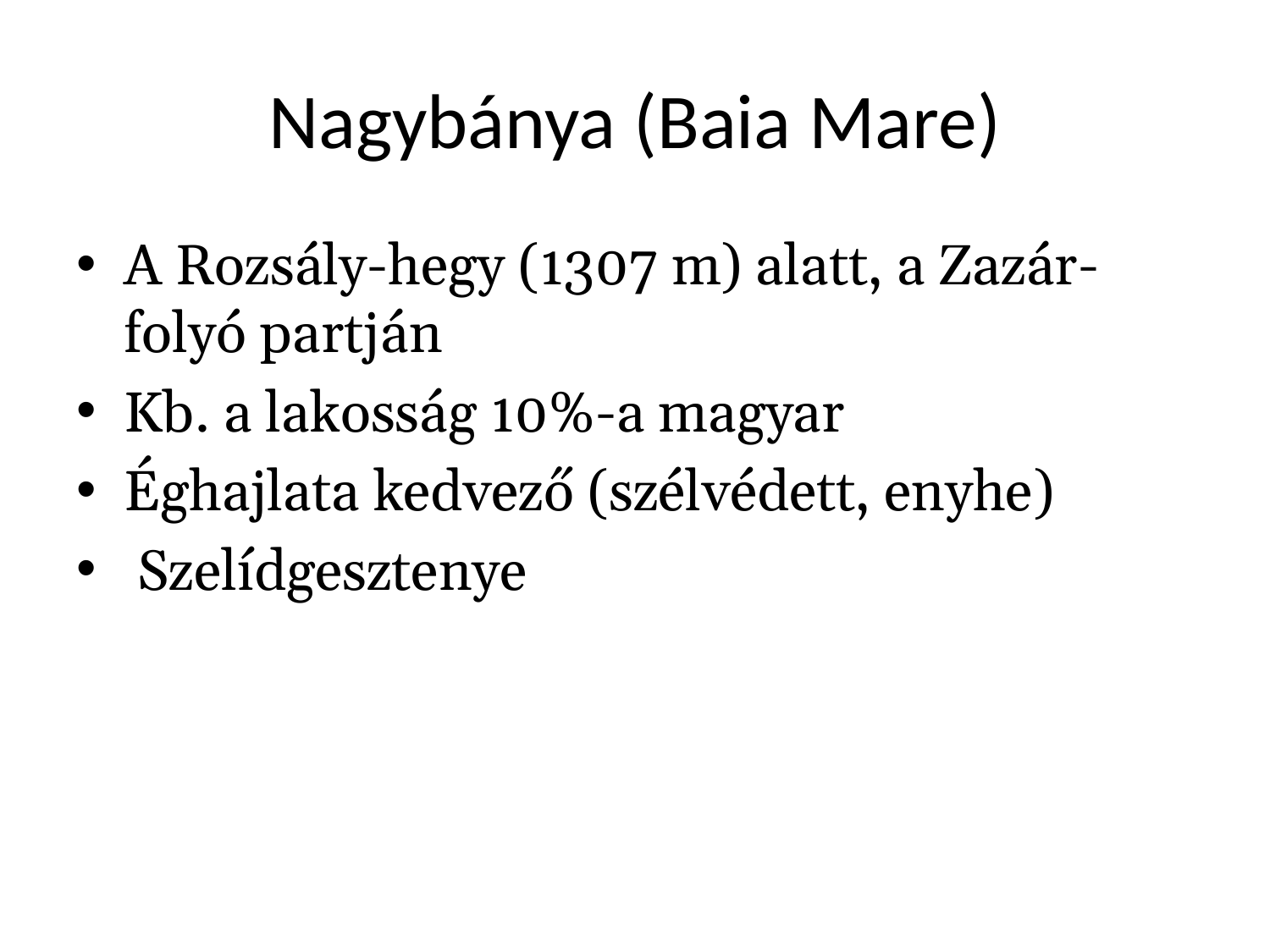

# Nagybánya (Baia Mare)
A Rozsály-hegy (1307 m) alatt, a Zazár-folyó partján
Kb. a lakosság 10%-a magyar
Éghajlata kedvező (szélvédett, enyhe)
 Szelídgesztenye